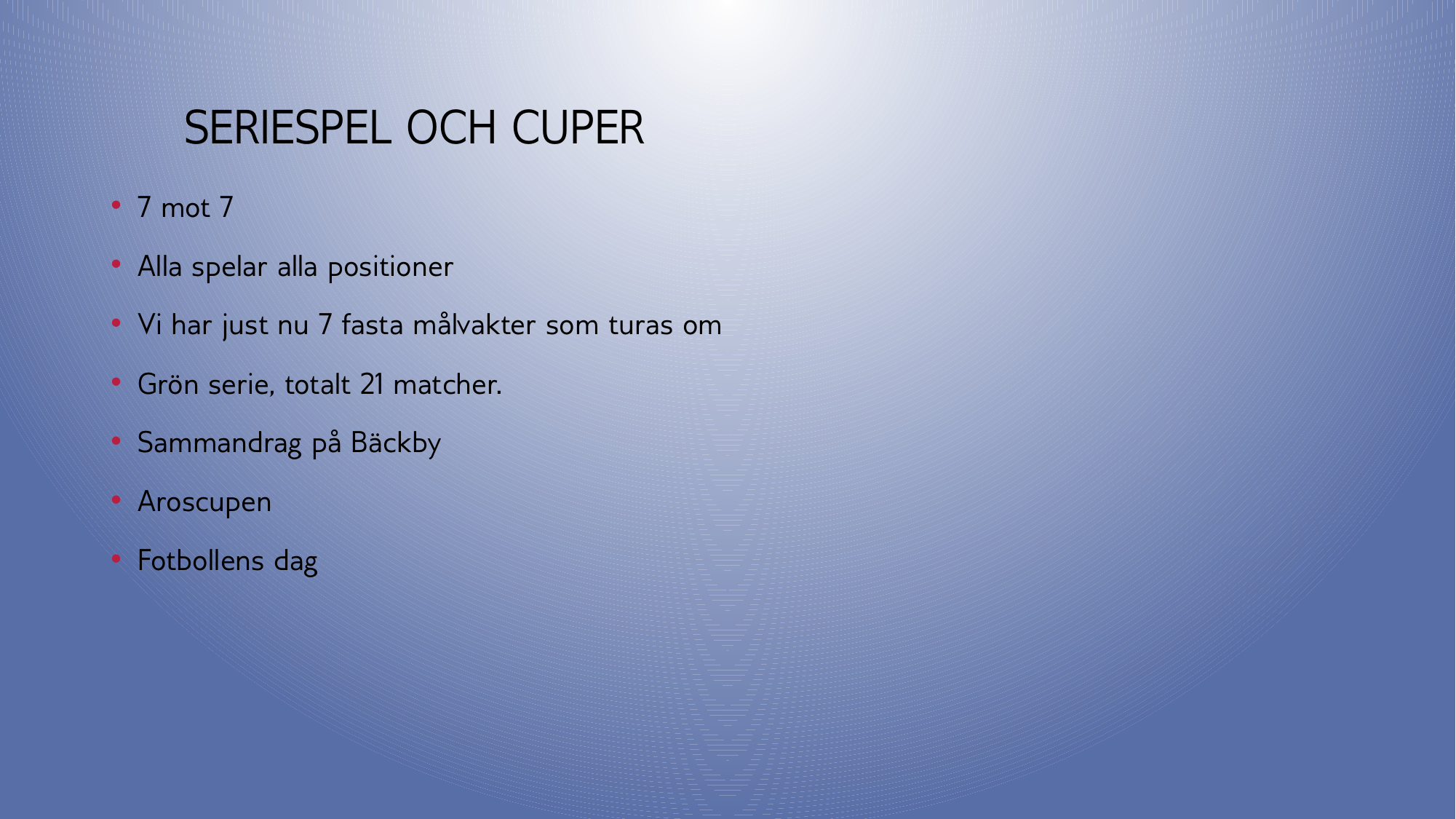

# Seriespel och cuper
7 mot 7
Alla spelar alla positioner
Vi har just nu 7 fasta målvakter som turas om
Grön serie, totalt 21 matcher.
Sammandrag på Bäckby
Aroscupen
Fotbollens dag